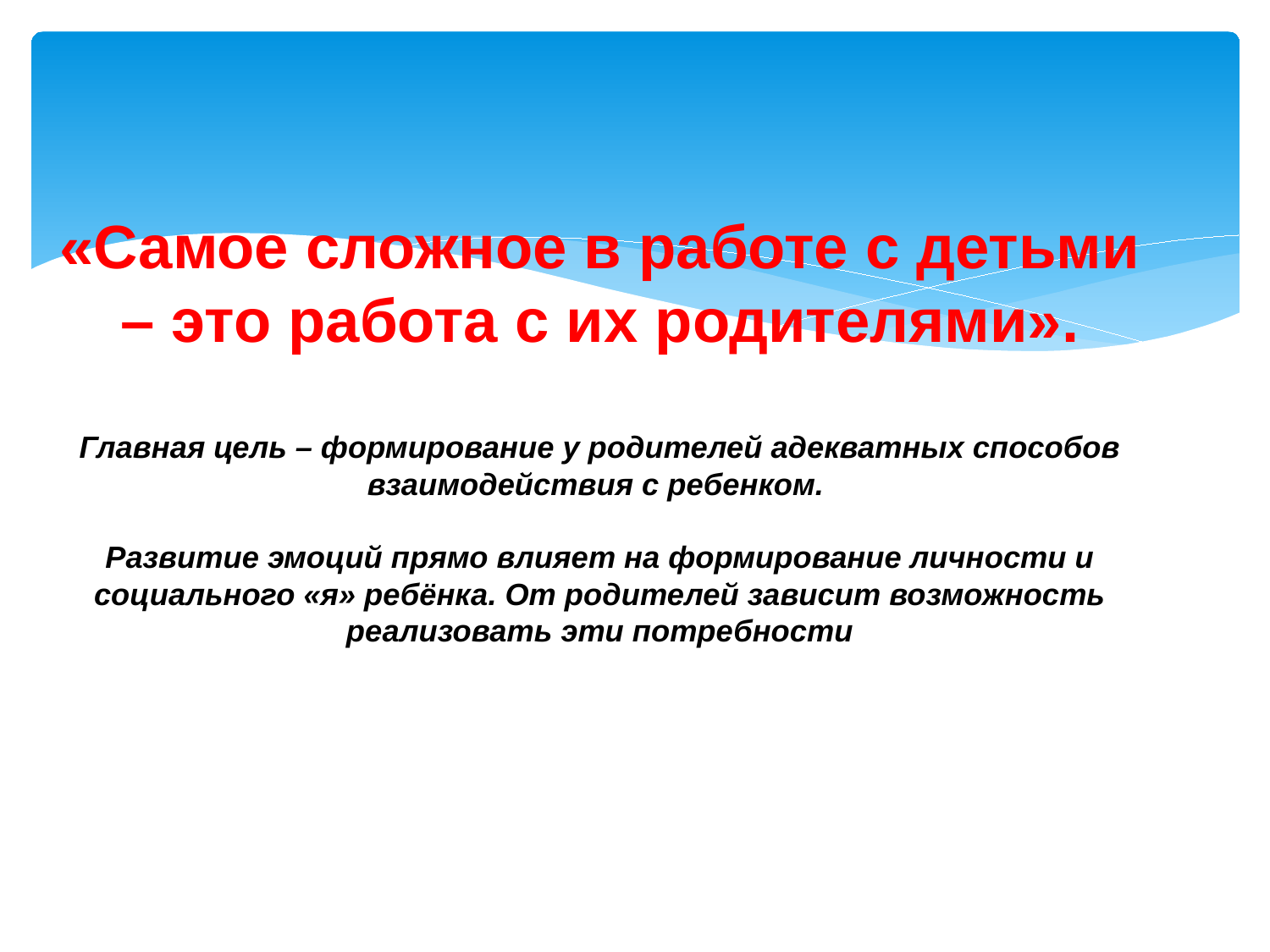

# «Самое сложное в работе с детьми – это работа с их родителями». Главная цель – формирование у родителей адекватных способов взаимодействия с ребенком. Развитие эмоций прямо влияет на формирование личности и социального «я» ребёнка. От родителей зависит возможность реализовать эти потребности